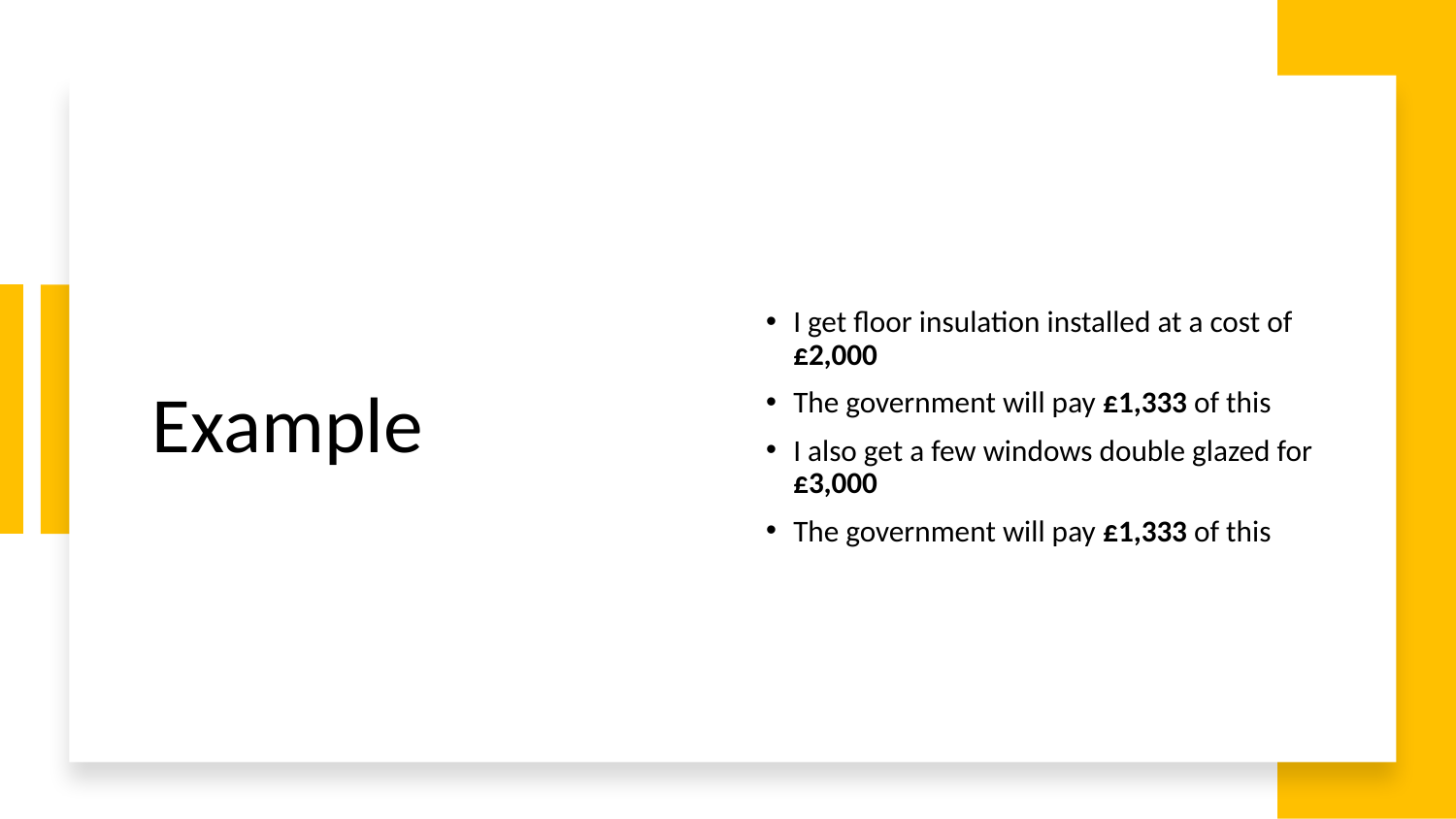

# Example
I get floor insulation installed at a cost of £2,000
The government will pay £1,333 of this
I also get a few windows double glazed for £3,000
The government will pay £1,333 of this